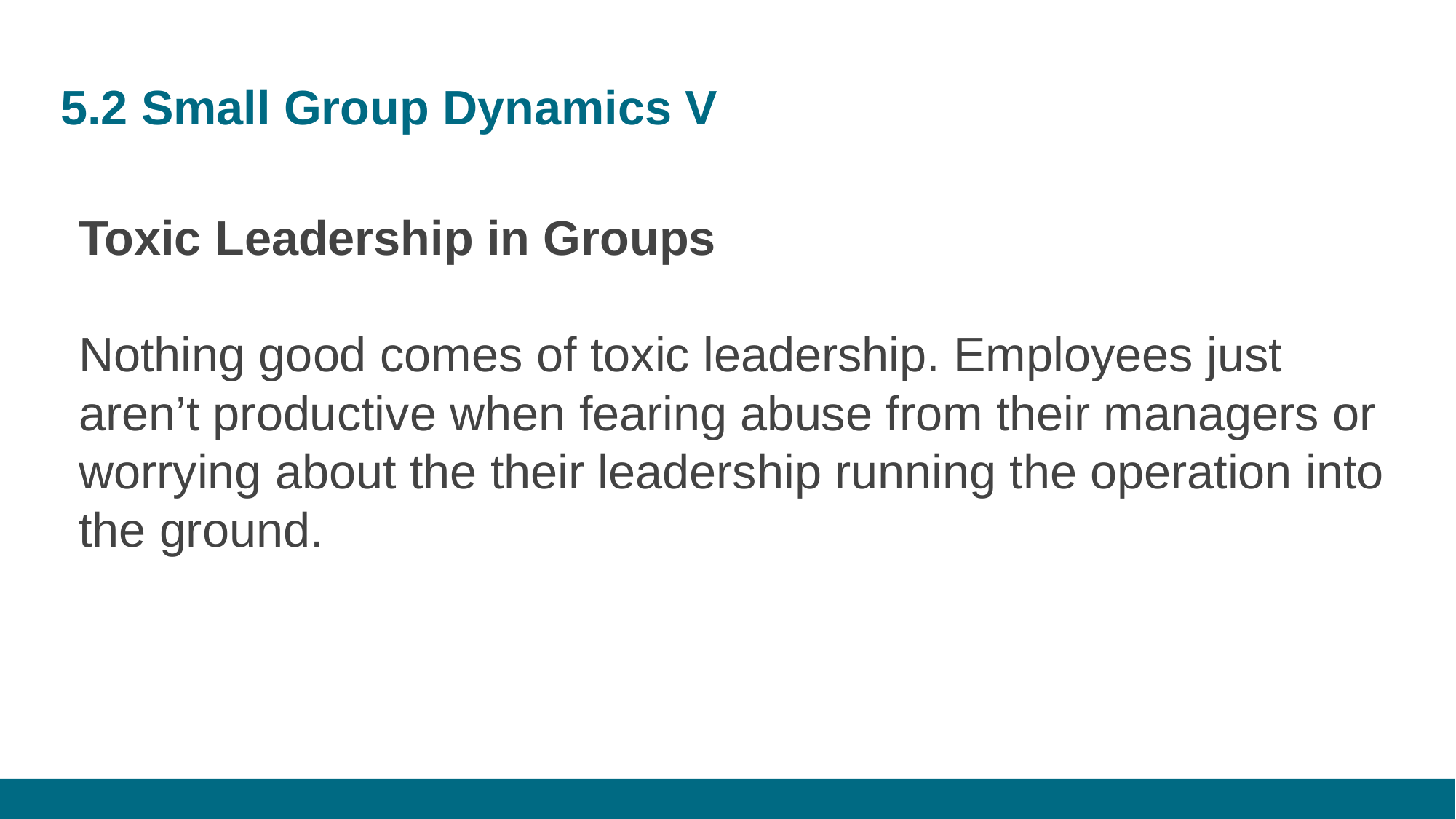

# 5.2 Small Group Dynamics V
Toxic Leadership in Groups

Nothing good comes of toxic leadership. Employees just aren’t productive when fearing abuse from their managers or worrying about the their leadership running the operation into the ground.